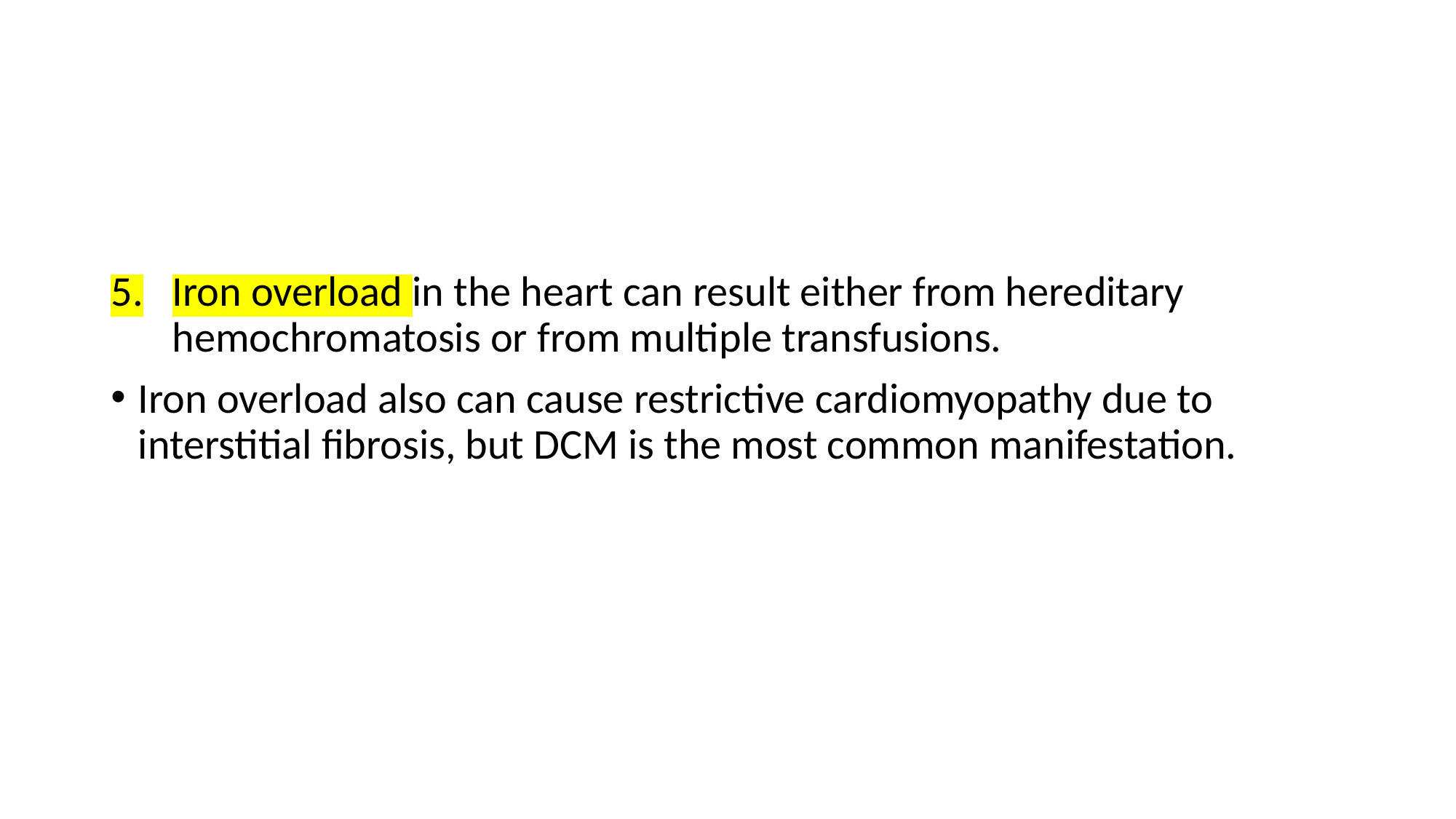

Iron overload in the heart can result either from hereditary hemochromatosis or from multiple transfusions.
Iron overload also can cause restrictive cardiomyopathy due to interstitial fibrosis, but DCM is the most common manifestation.